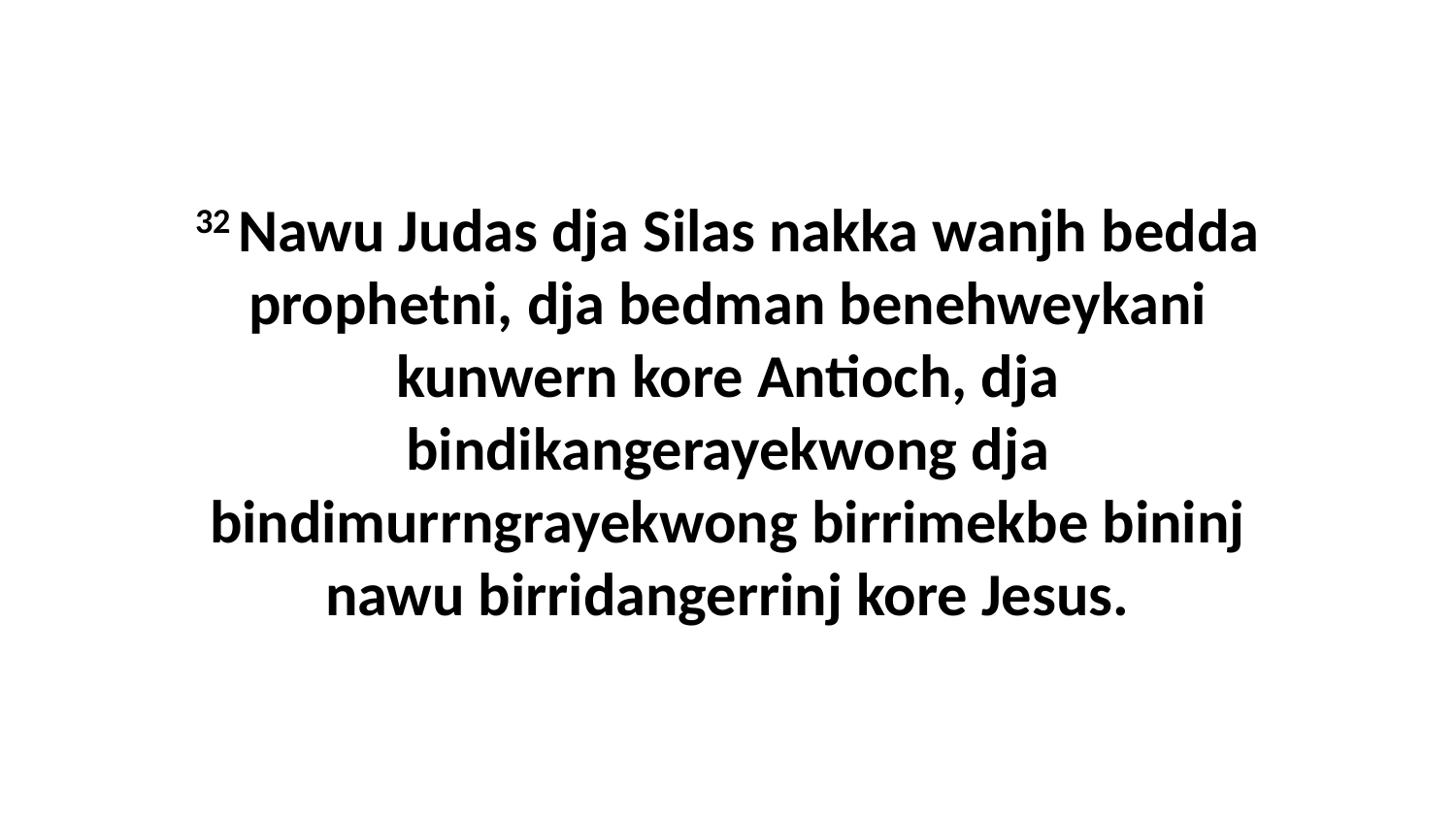

32 Nawu Judas dja Silas nakka wanjh bedda prophetni, dja bedman benehweykani kunwern kore Antioch, dja bindikangerayekwong dja bindimurrngrayekwong birrimekbe bininj nawu birridangerrinj kore Jesus.